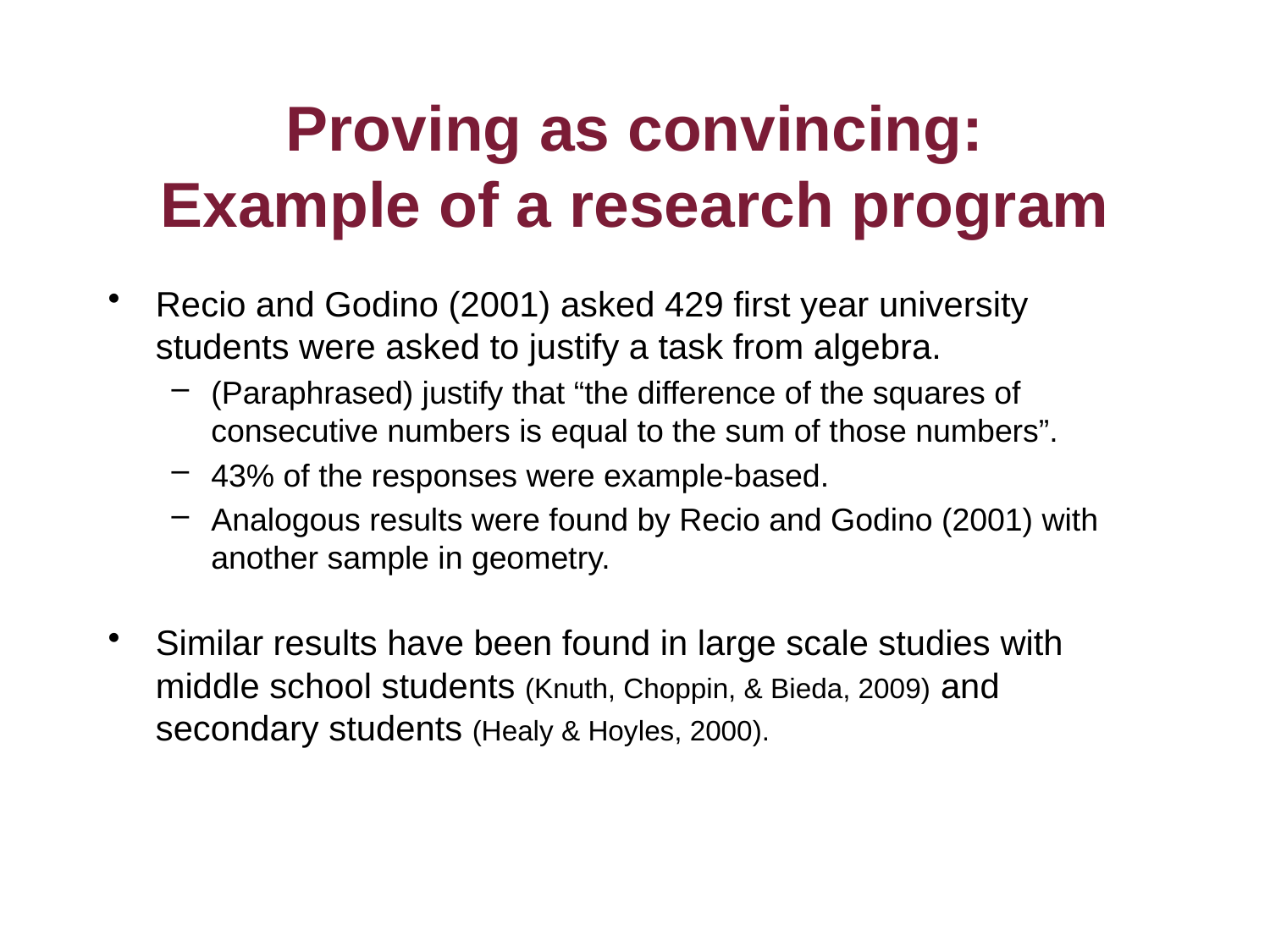

# Proving as convincing: Example of a research program
Recio and Godino (2001) asked 429 first year university students were asked to justify a task from algebra.
(Paraphrased) justify that “the difference of the squares of consecutive numbers is equal to the sum of those numbers”.
43% of the responses were example-based.
Analogous results were found by Recio and Godino (2001) with another sample in geometry.
Similar results have been found in large scale studies with middle school students (Knuth, Choppin, & Bieda, 2009) and secondary students (Healy & Hoyles, 2000).